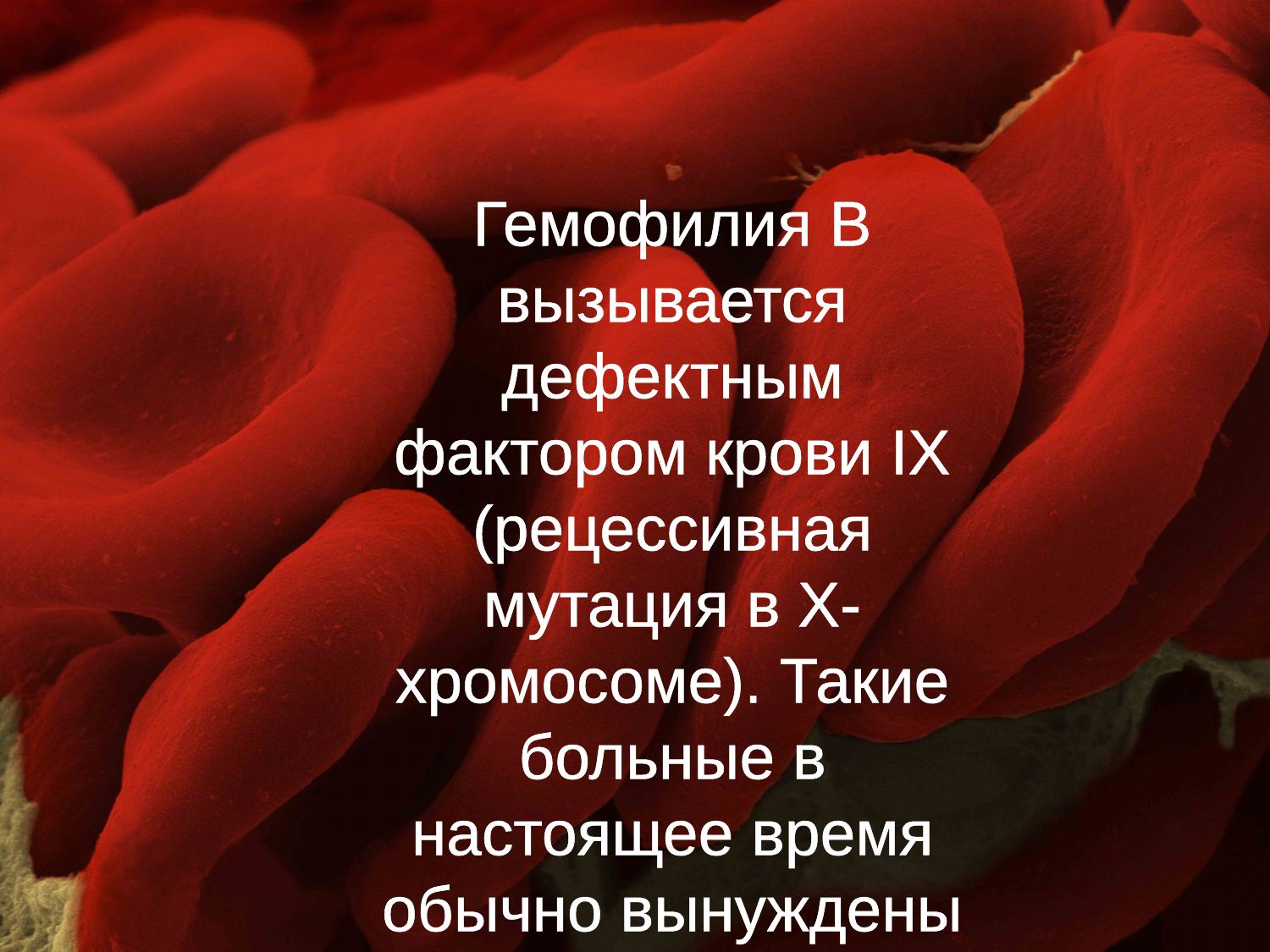

Гемофилия B вызывается дефектным фактором крови IX (рецессивная мутация в X-хромосоме). Такие больные в настоящее время обычно вынуждены делать несколько раз в неделю инъекции искусственного фактора IX, производство которого обходится дорого.